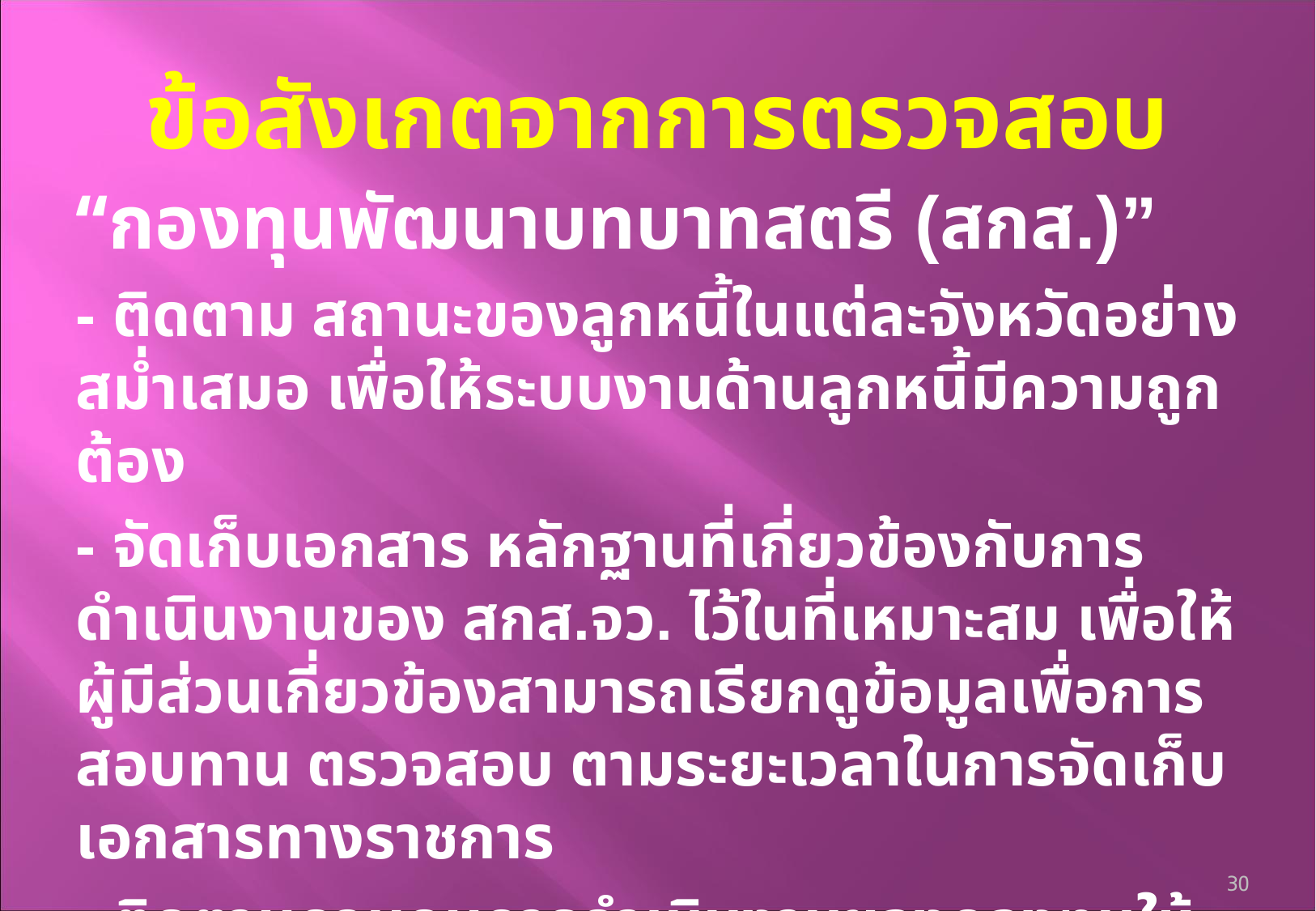

# ข้อสังเกตจากการตรวจสอบ
“กองทุนพัฒนาบทบาทสตรี (สกส.)”
- ติดตาม สถานะของลูกหนี้ในแต่ละจังหวัดอย่างสม่ำเสมอ เพื่อให้ระบบงานด้านลูกหนี้มีความถูกต้อง
- จัดเก็บเอกสาร หลักฐานที่เกี่ยวข้องกับการดำเนินงานของ สกส.จว. ไว้ในที่เหมาะสม เพื่อให้ผู้มีส่วนเกี่ยวข้องสามารถเรียกดูข้อมูลเพื่อการสอบทาน ตรวจสอบ ตามระยะเวลาในการจัดเก็บเอกสารทางราชการ
- ติดตามควบคุมการดำเนินงานของกองทุนให้เป็นไปตามแบบแผนการปฏิบัติราชการ
30